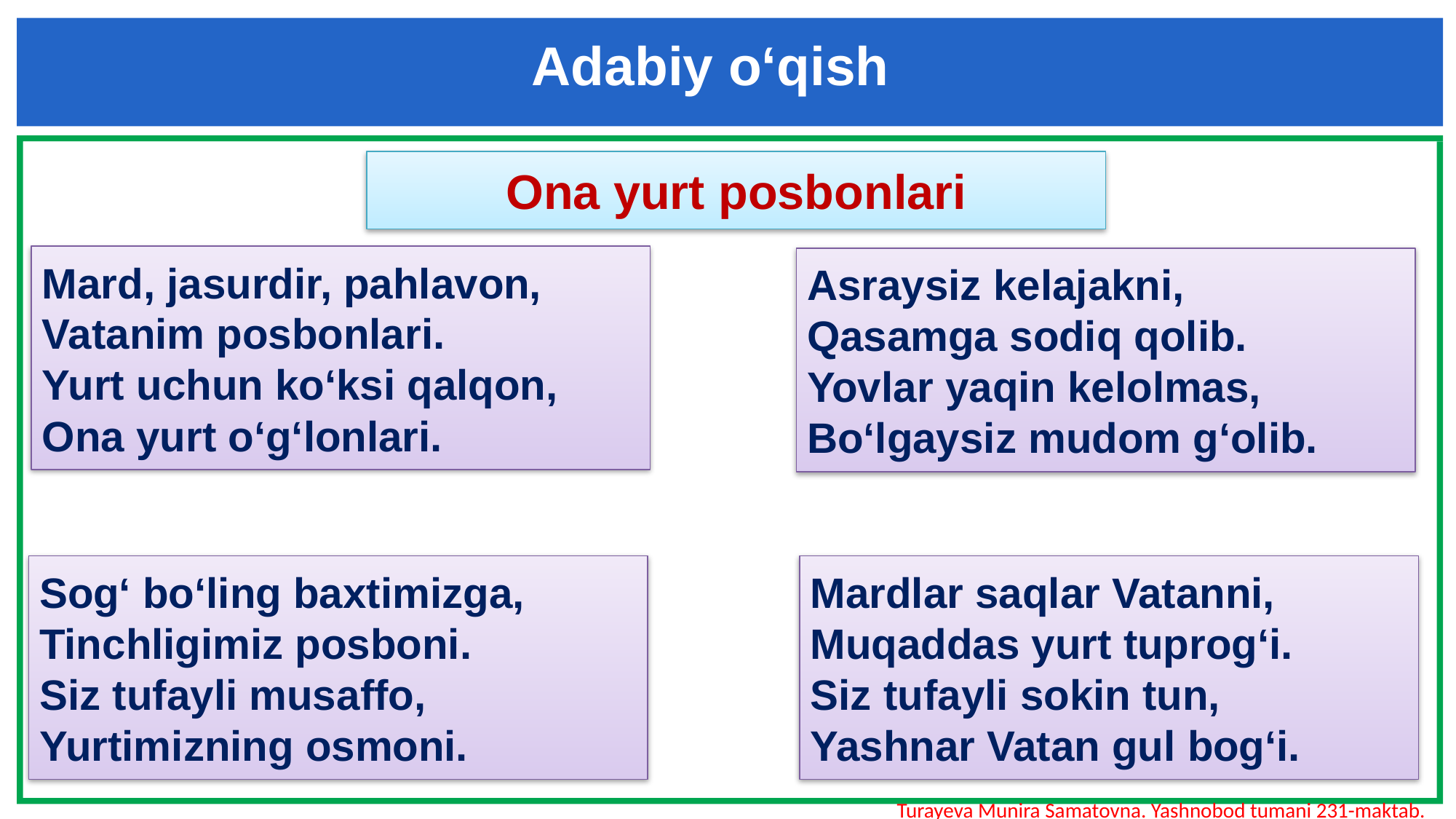

Adabiy o‘qish
Ona yurt posbonlari
Mard, jasurdir, pahlavon,
Vatanim posbonlari.
Yurt uchun ko‘ksi qalqon,
Ona yurt o‘g‘lonlari.
Asraysiz kelajakni,
Qasamga sodiq qolib.
Yovlar yaqin kelolmas,
Bo‘lgaysiz mudom g‘olib.
Sog‘ bo‘ling baxtimizga,
Tinchligimiz posboni.
Siz tufayli musaffo,
Yurtimizning osmoni.

Mardlar saqlar Vatanni,
Muqaddas yurt tuprog‘i.
Siz tufayli sokin tun,
Yashnar Vatan gul bog‘i.

Turayeva Munira Samatovna. Yashnobod tumani 231-maktab.